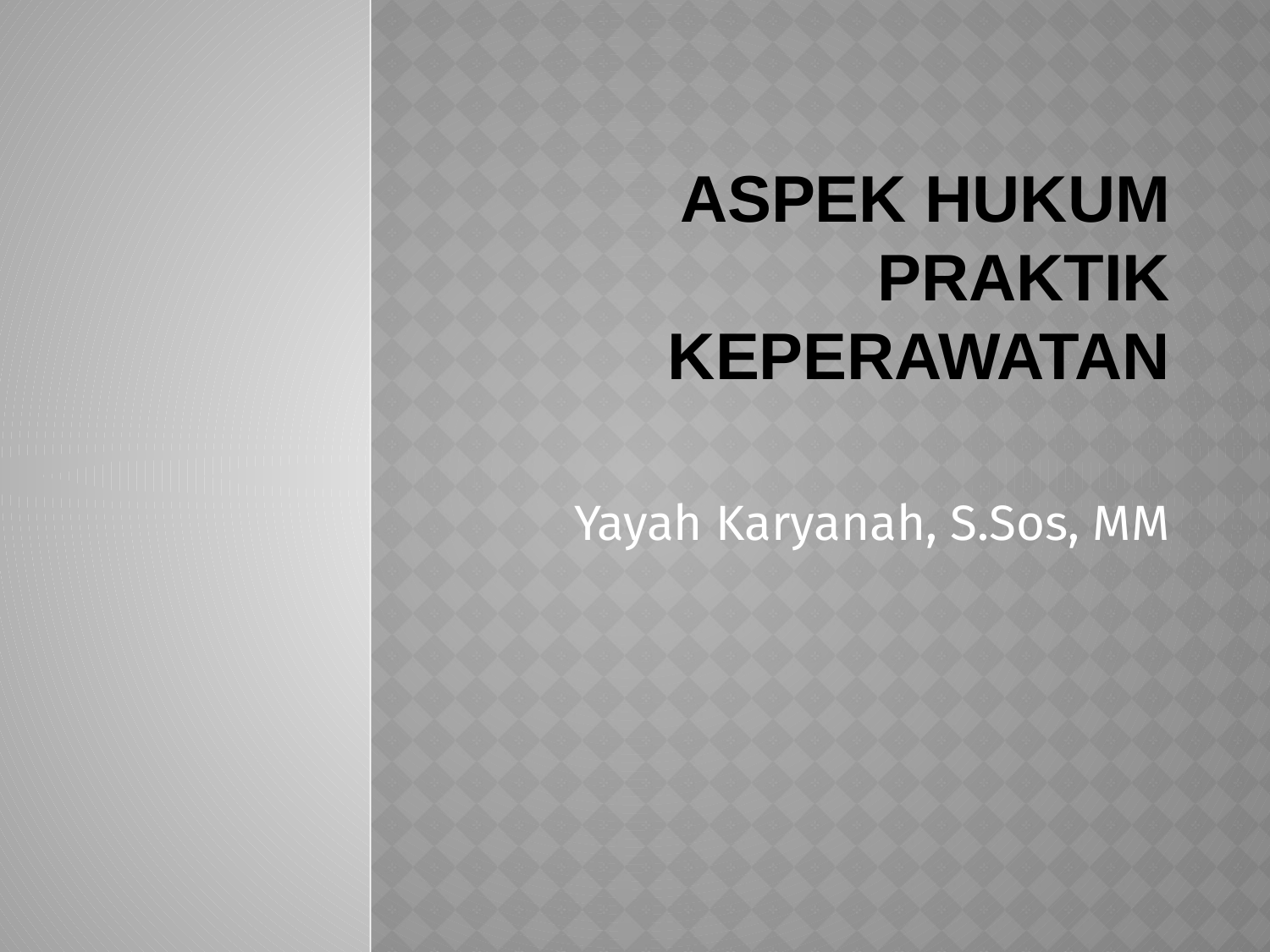

# ASPEK HUKUM PRAKTIK KEPERAWATAN
Yayah Karyanah, S.Sos, MM